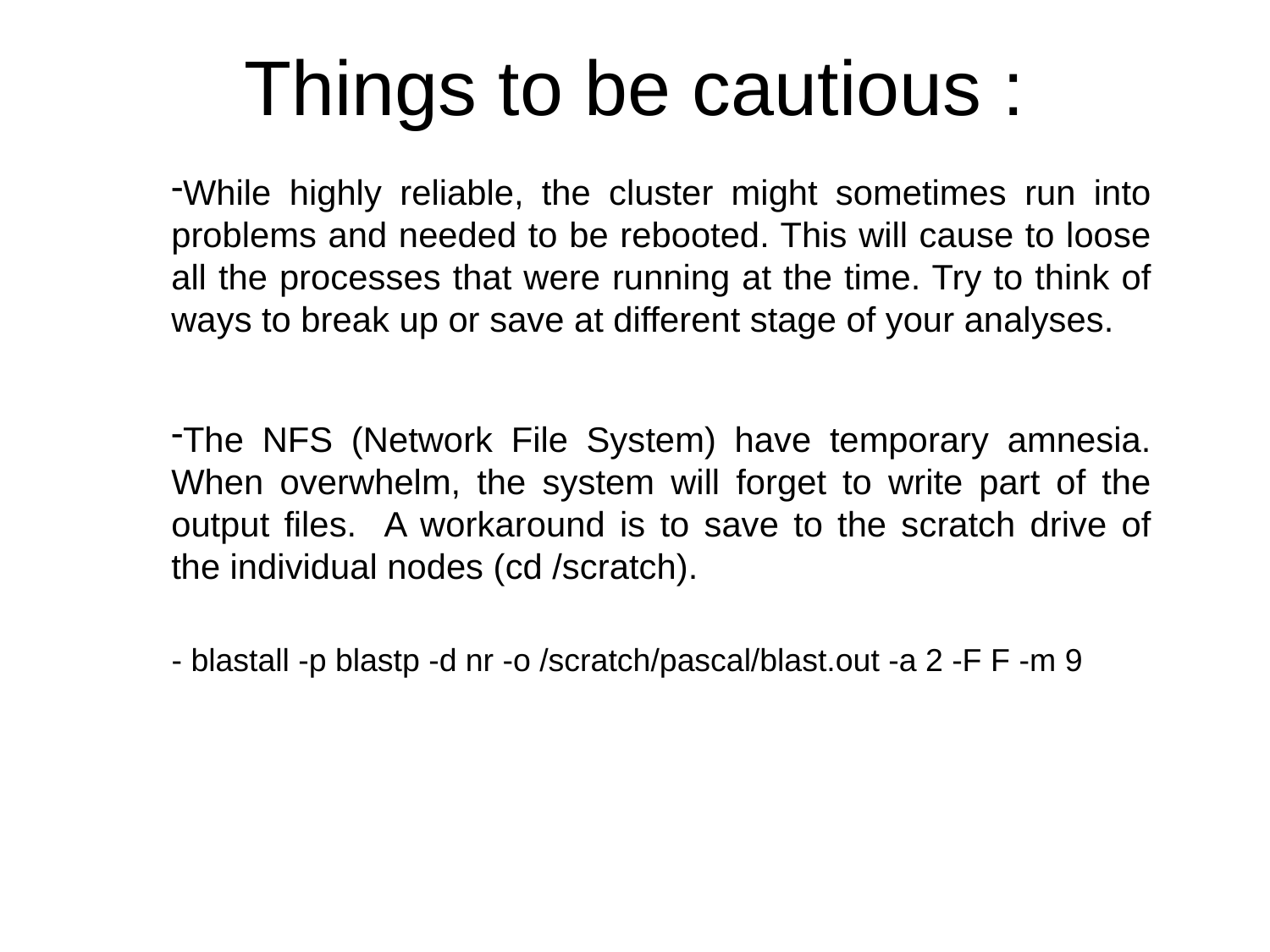

# Things to be cautious :
While highly reliable, the cluster might sometimes run into problems and needed to be rebooted. This will cause to loose all the processes that were running at the time. Try to think of ways to break up or save at different stage of your analyses.

The NFS (Network File System) have temporary amnesia. When overwhelm, the system will forget to write part of the output files.  A workaround is to save to the scratch drive of the individual nodes (cd /scratch).
- blastall -p blastp -d nr -o /scratch/pascal/blast.out -a 2 -F F -m 9